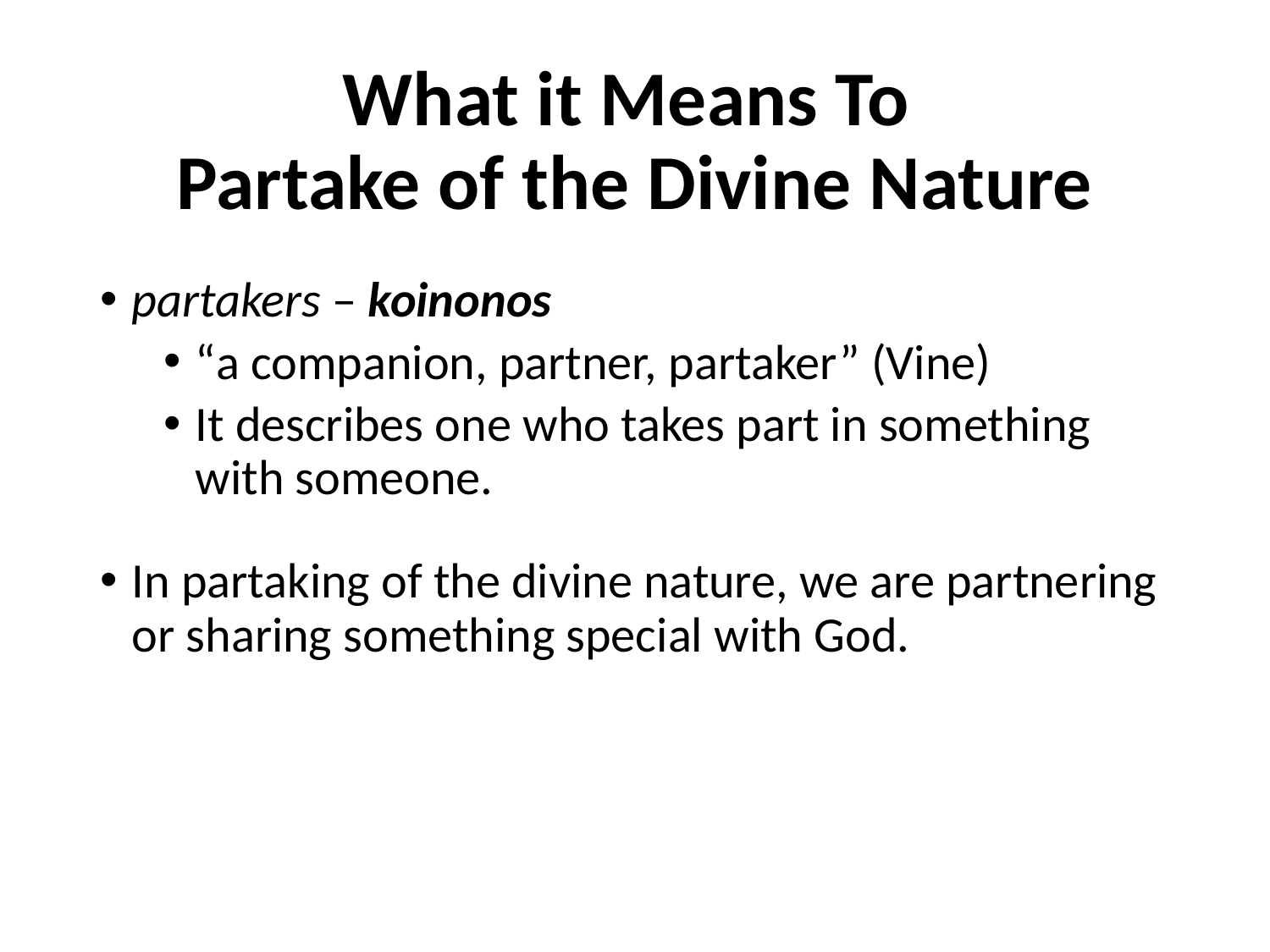

# What it Means To Partake of the Divine Nature
partakers – koinonos
“a companion, partner, partaker” (Vine)
It describes one who takes part in something with someone.

In partaking of the divine nature, we are partnering or sharing something special with God.